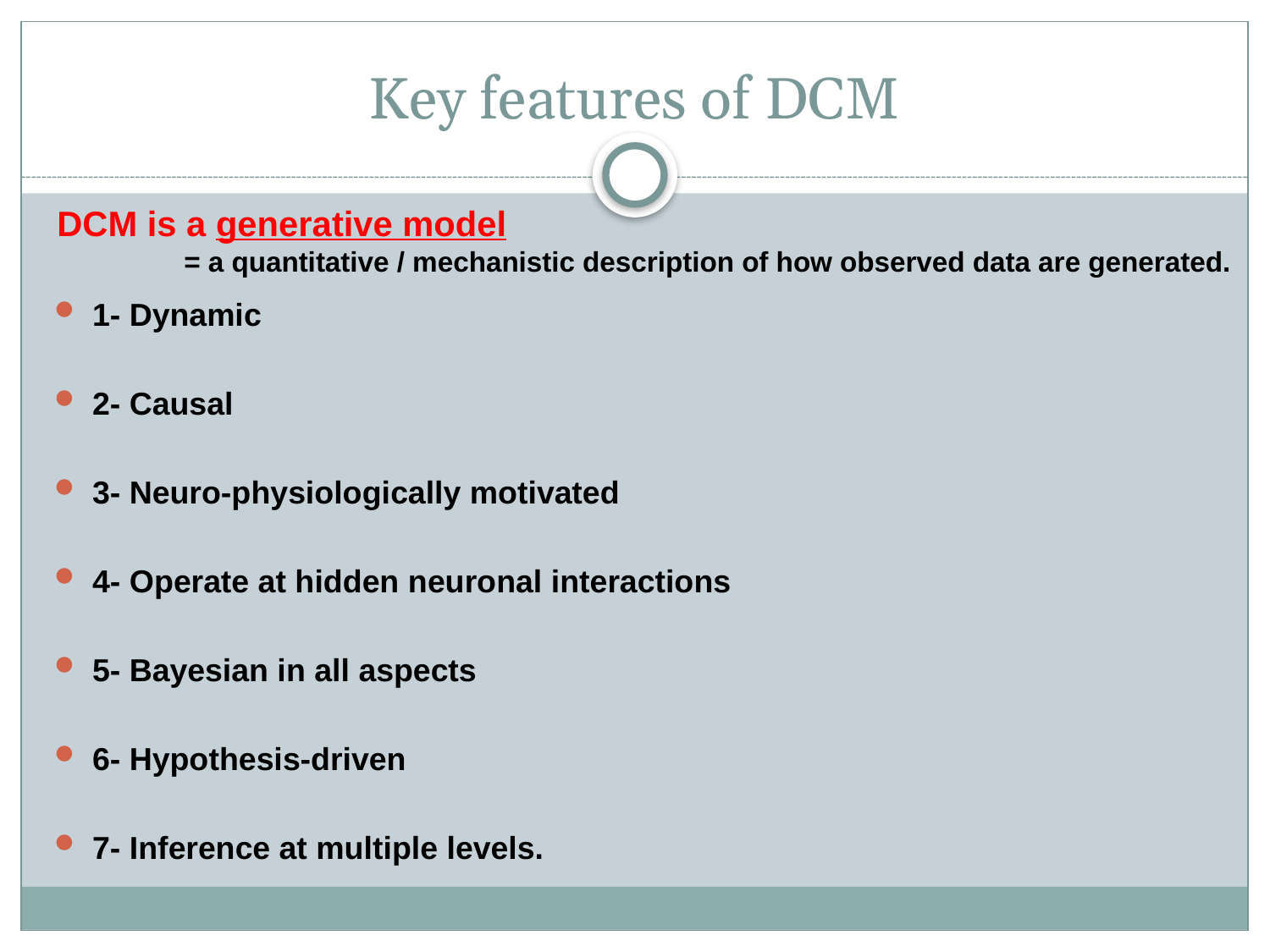

# Key features of DCM
DCM is a generative model
	= a quantitative / mechanistic description of how observed data are generated.
1- Dynamic

2- Causal

3- Neuro-physiologically motivated

4- Operate at hidden neuronal interactions

5- Bayesian in all aspects

6- Hypothesis-driven

7- Inference at multiple levels.